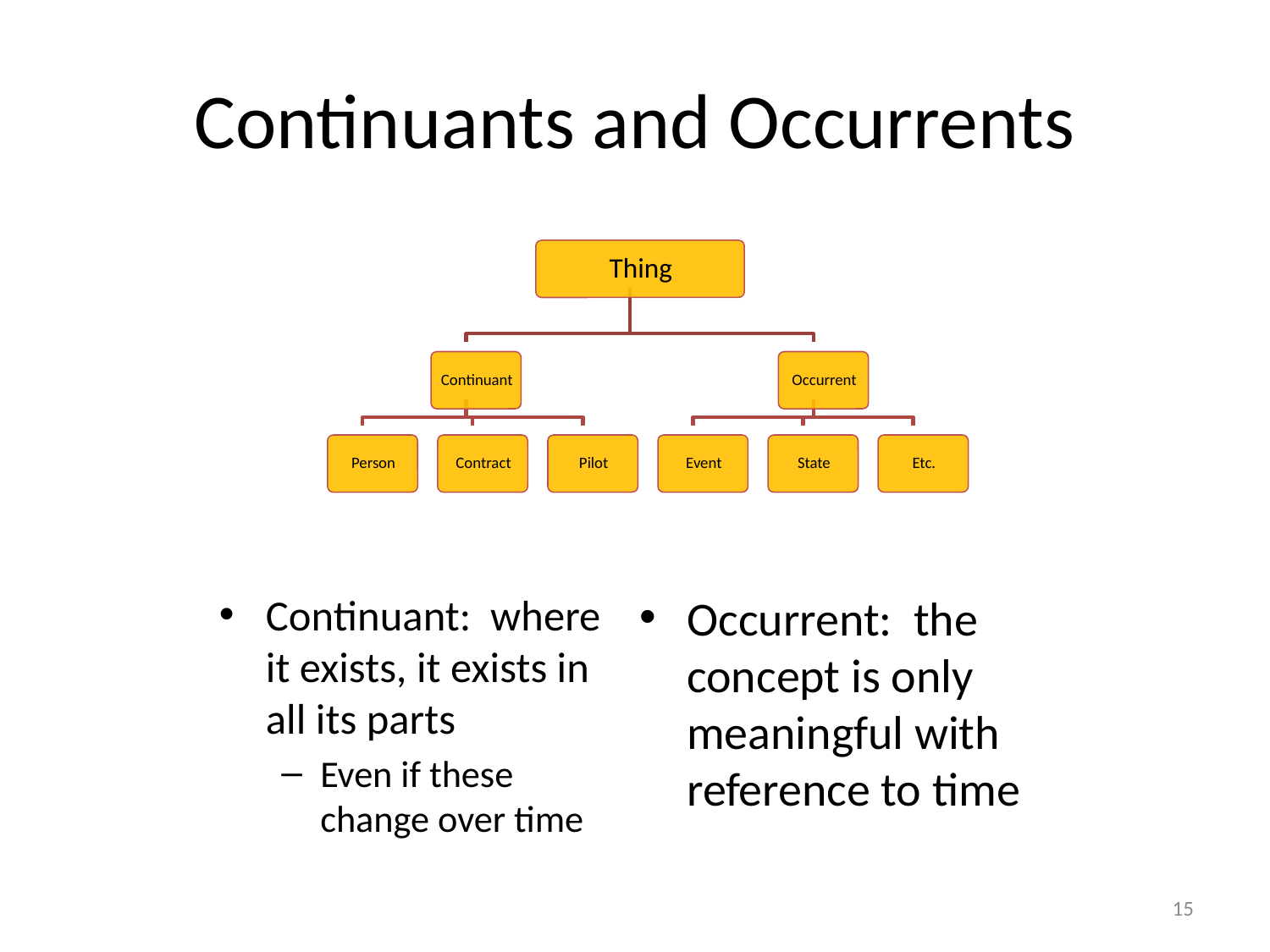

# Continuants and Occurrents
Thing
Continuant
Person
Contract
Pilot
Occurrent
Event
State
Etc.
Occurrent:  the concept is only meaningful with reference to time
Continuant:  where it exists, it exists in all its parts
Even if these change over time
15